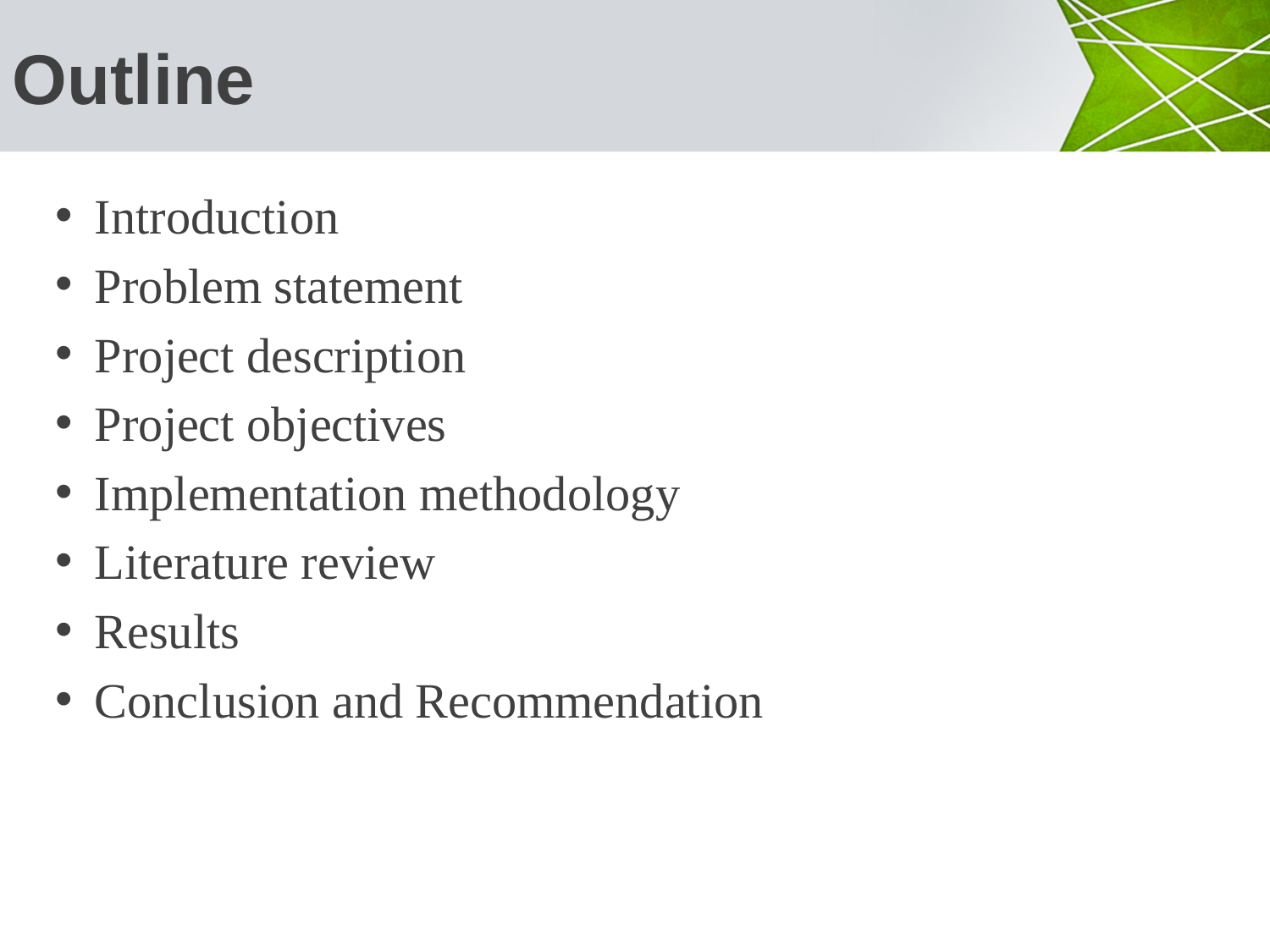

# Outline
Introduction
Problem statement
Project description
Project objectives
Implementation methodology
Literature review
Results
Conclusion and Recommendation